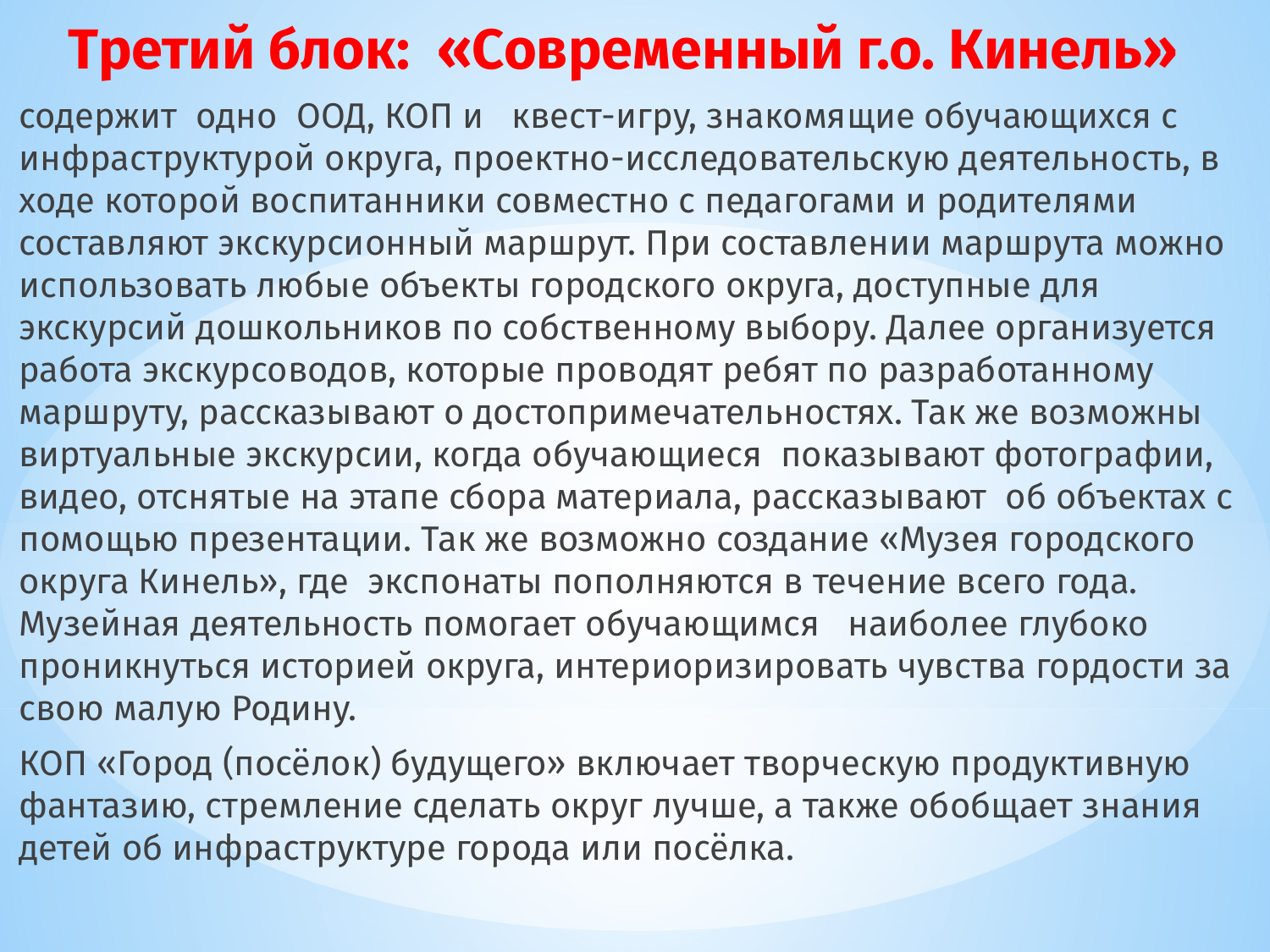

Третий блок:  «Современный г.о. Кинель»
содержит  одно  ООД, КОП и   квест-игру, знакомящие обучающихся с инфраструктурой округа, проектно-исследовательскую деятельность, в ходе которой воспитанники совместно с педагогами и родителями составляют экскурсионный маршрут. При составлении маршрута можно использовать любые объекты городского округа, доступные для экскурсий дошкольников по собственному выбору. Далее организуется работа экскурсоводов, которые проводят ребят по разработанному маршруту, рассказывают о достопримечательностях. Так же возможны виртуальные экскурсии, когда обучающиеся  показывают фотографии, видео, отснятые на этапе сбора материала, рассказывают  об объектах с помощью презентации. Так же возможно создание «Музея городского округа Кинель», где  экспонаты пополняются в течение всего года. Музейная деятельность помогает обучающимся   наиболее глубоко проникнуться историей округа, интериоризировать чувства гордости за свою малую Родину.
КОП «Город (посёлок) будущего» включает творческую продуктивную фантазию, стремление сделать округ лучше, а также обобщает знания детей об инфраструктуре города или посёлка.